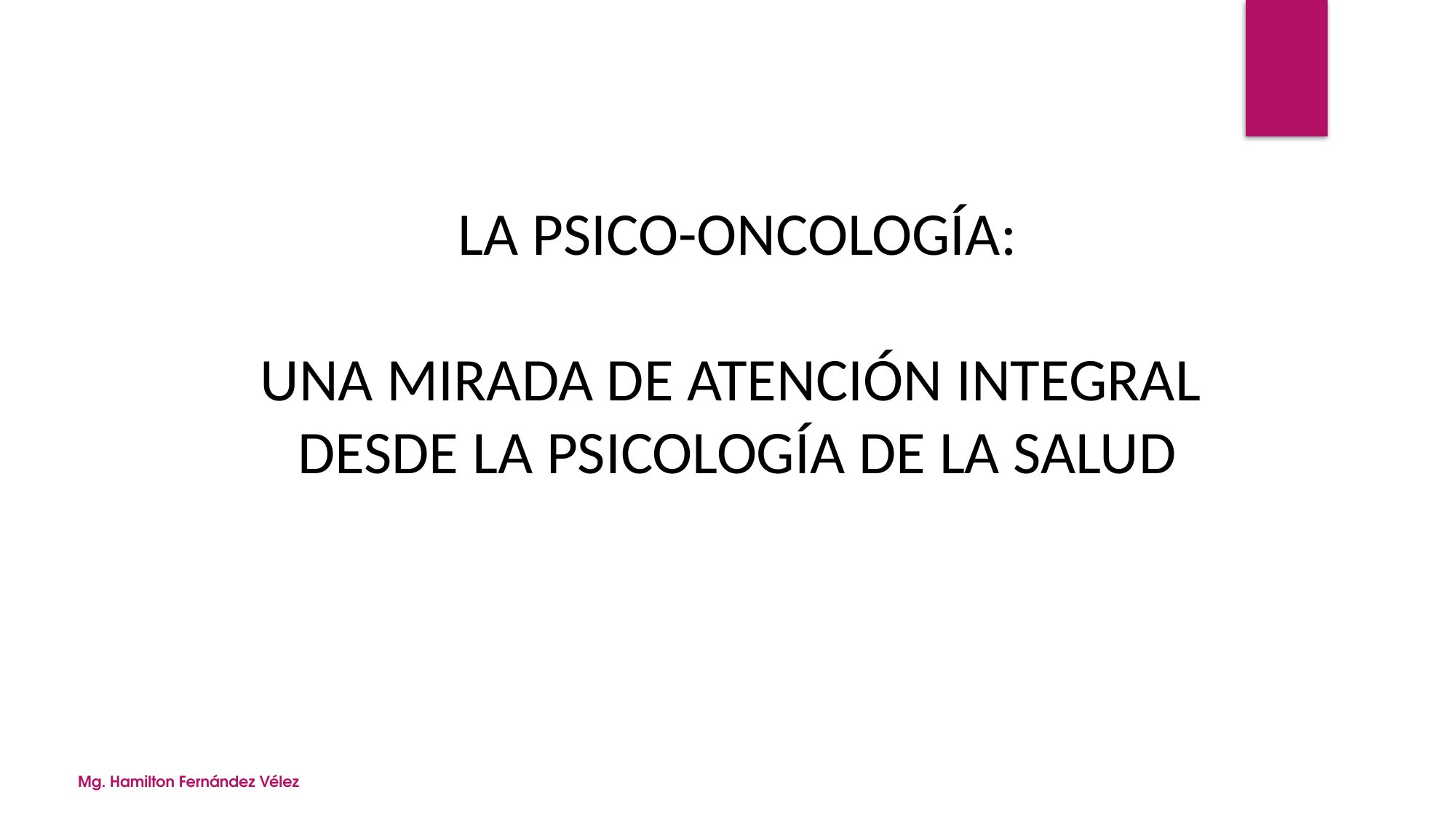

LA PSICO-ONCOLOGÍA:

UNA MIRADA DE ATENCIÓN INTEGRAL
DESDE LA PSICOLOGÍA DE LA SALUD

Mg. Hamilton Fernández Vélez